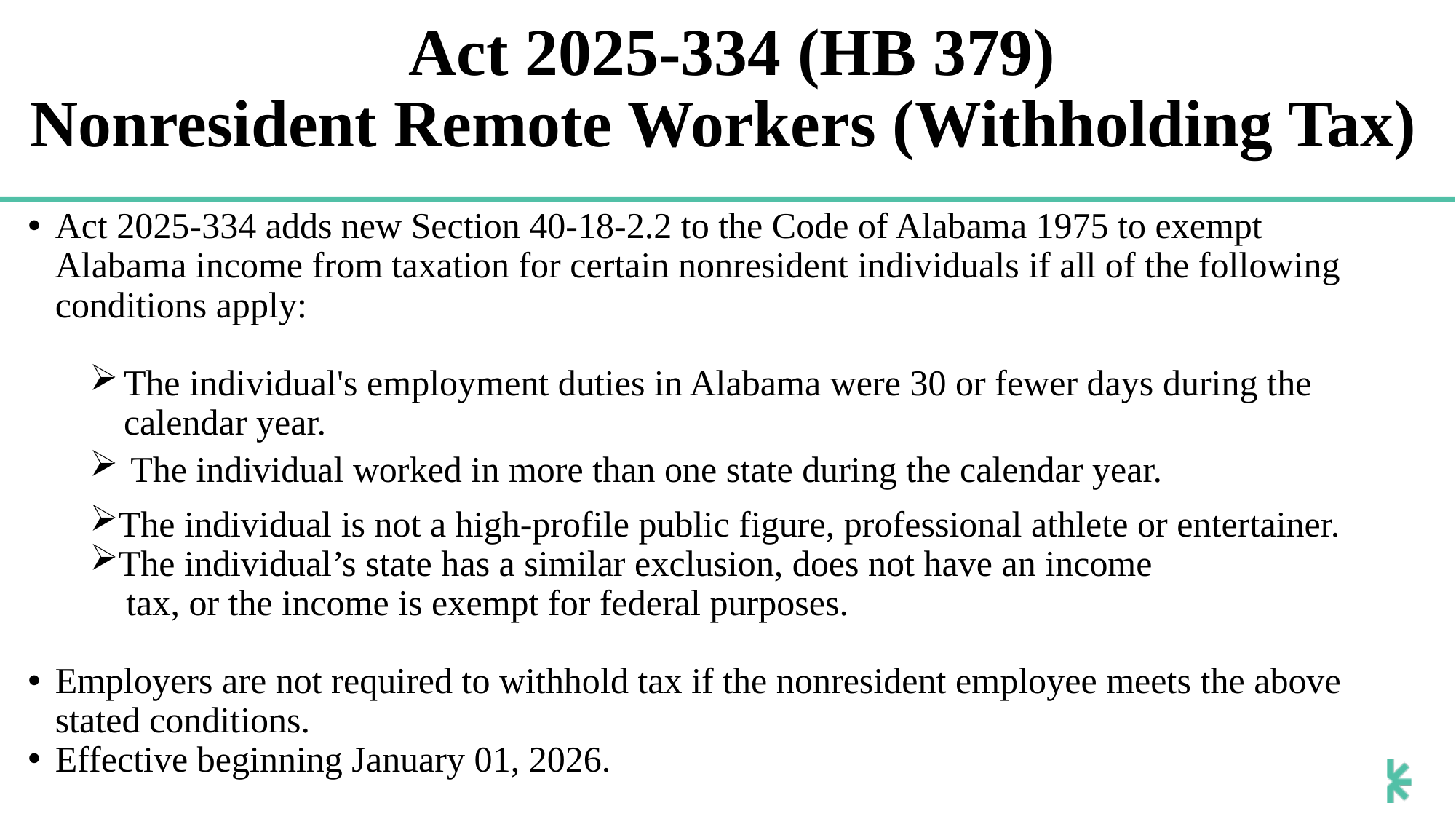

# Act 2025-334 (HB 379) Nonresident Remote Workers (Withholding Tax)
Act 2025-334 adds new Section 40-18-2.2 to the Code of Alabama 1975 to exempt Alabama income from taxation for certain nonresident individuals if all of the following conditions apply:

The individual's employment duties in Alabama were 30 or fewer days during the calendar year.
The individual worked in more than one state during the calendar year.
The individual is not a high-profile public figure, professional athlete or entertainer.
The individual’s state has a similar exclusion, does not have an income
    tax, or the income is exempt for federal purposes.

Employers are not required to withhold tax if the nonresident employee meets the above stated conditions.
Effective beginning January 01, 2026.